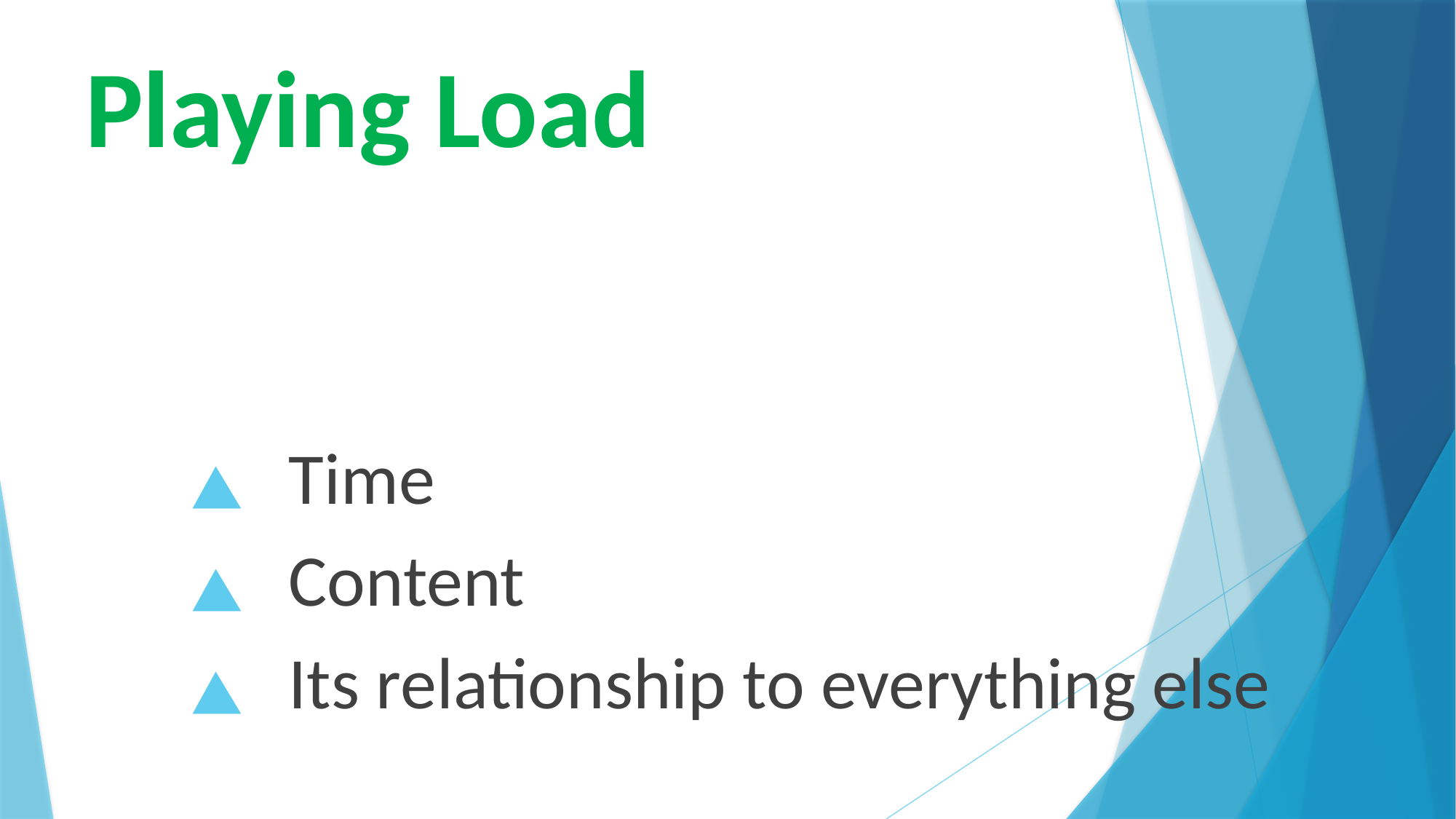

Time
  Content
  Its relationship to everything else
# Playing Load